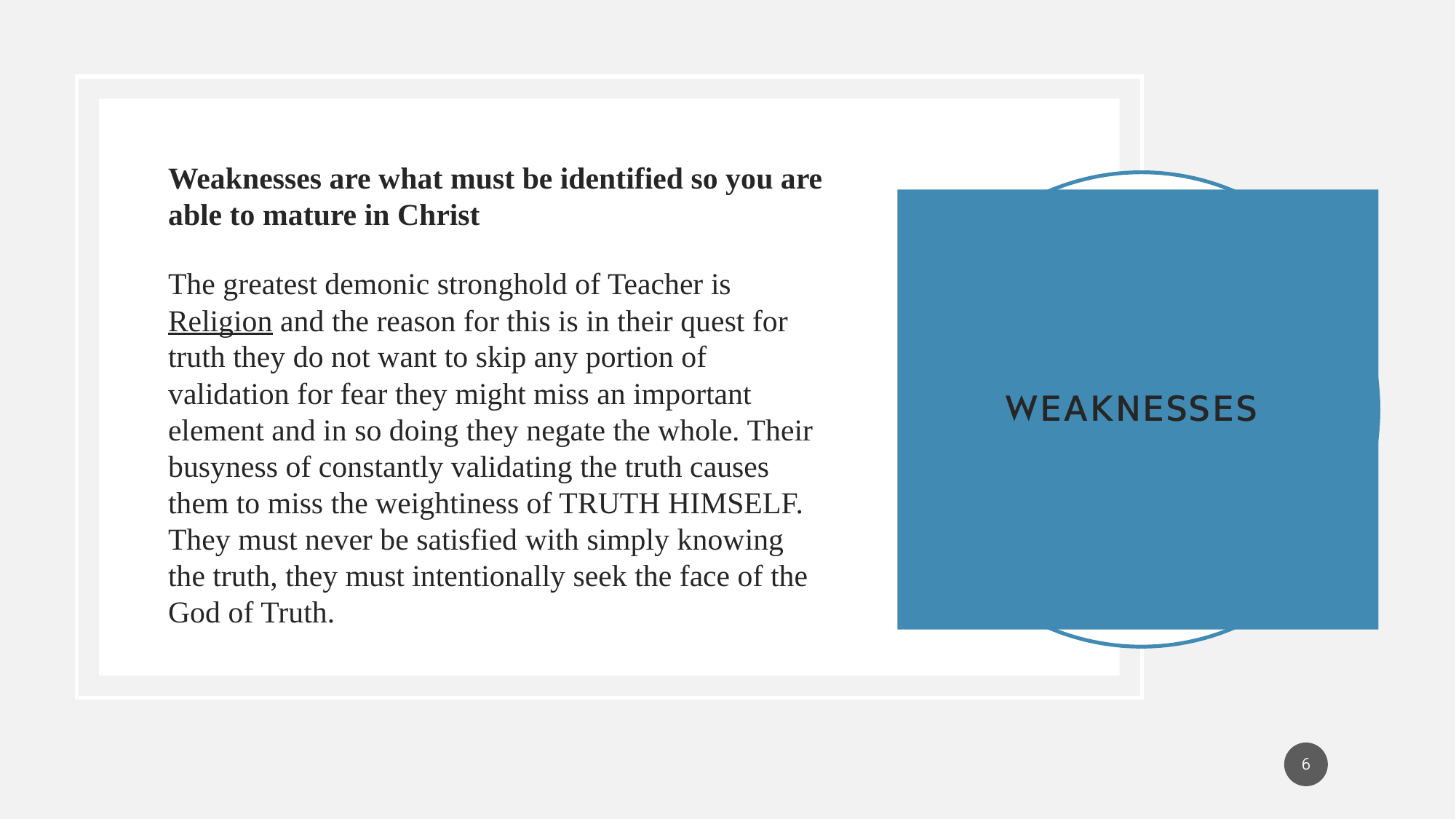

Weaknesses are what must be identified so you are able to mature in Christ

The greatest demonic stronghold of Teacher is Religion and the reason for this is in their quest for truth they do not want to skip any portion of validation for fear they might miss an important element and in so doing they negate the whole. Their busyness of constantly validating the truth causes them to miss the weightiness of TRUTH HIMSELF. They must never be satisfied with simply knowing the truth, they must intentionally seek the face of the God of Truth.

# WEAKNESSES
6